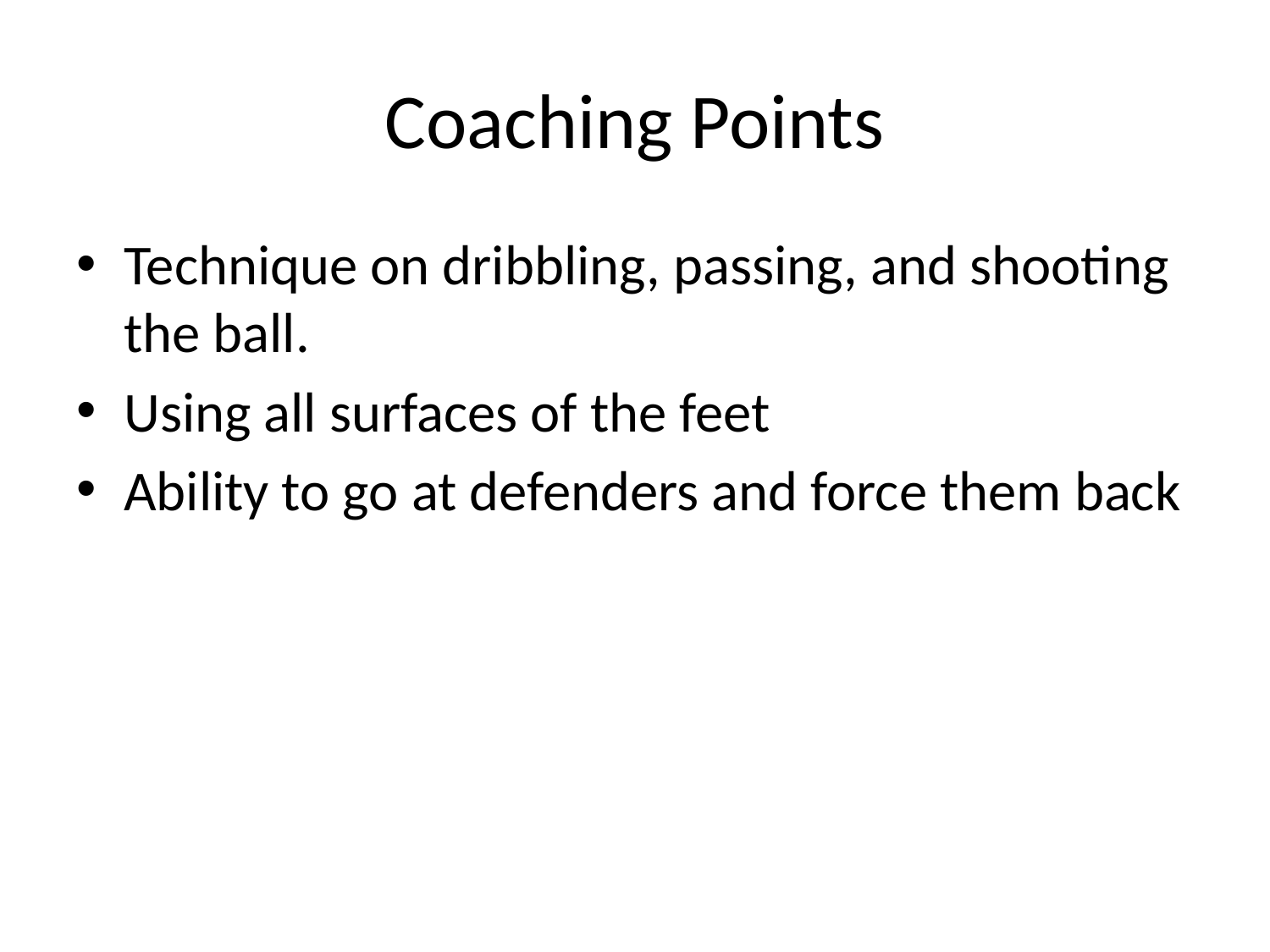

# Coaching Points
Technique on dribbling, passing, and shooting the ball.
Using all surfaces of the feet
Ability to go at defenders and force them back